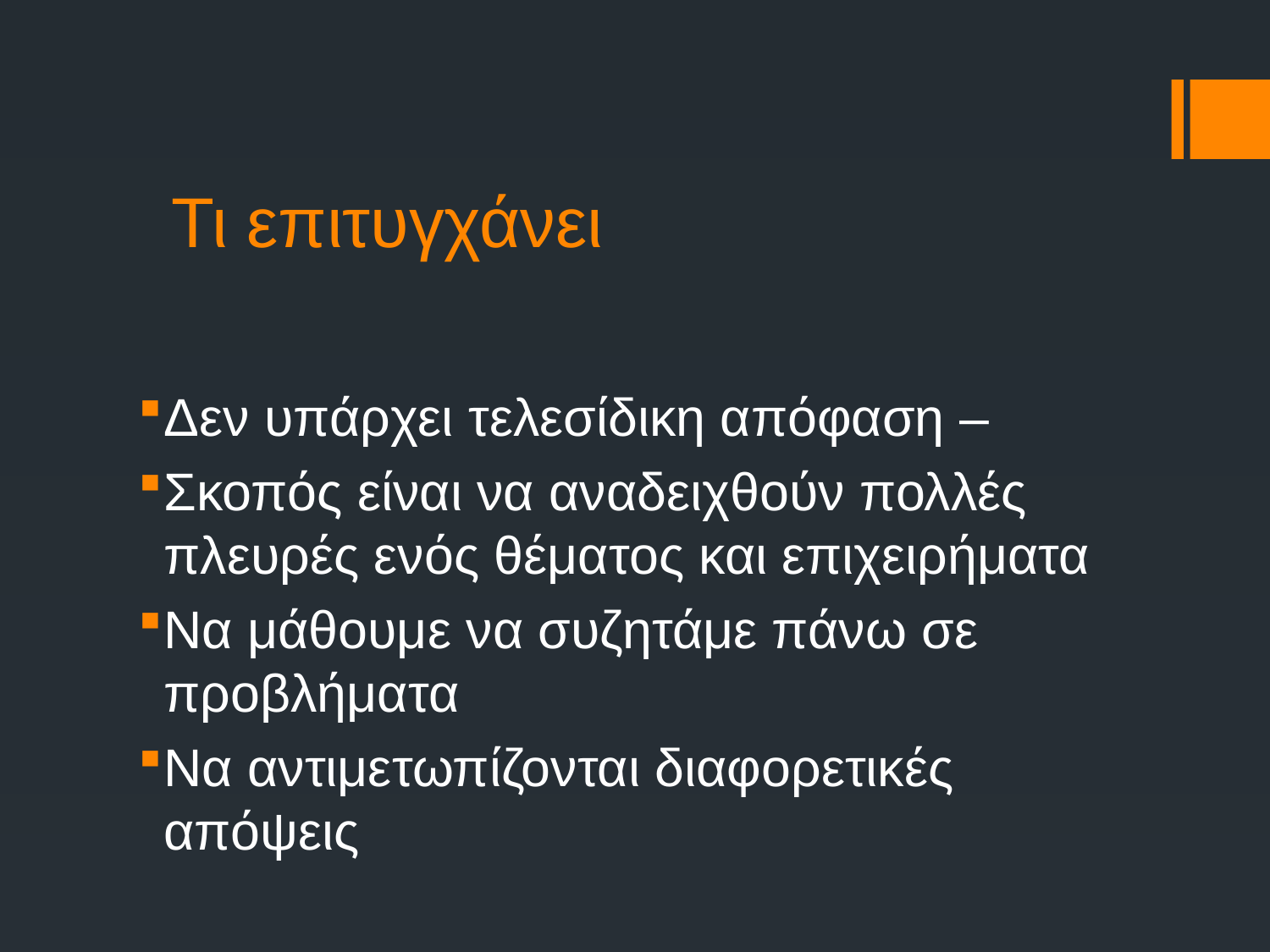

# Τι επιτυγχάνει
Δεν υπάρχει τελεσίδικη απόφαση –
Σκοπός είναι να αναδειχθούν πολλές πλευρές ενός θέματος και επιχειρήματα
Να μάθουμε να συζητάμε πάνω σε προβλήματα
Να αντιμετωπίζονται διαφορετικές απόψεις